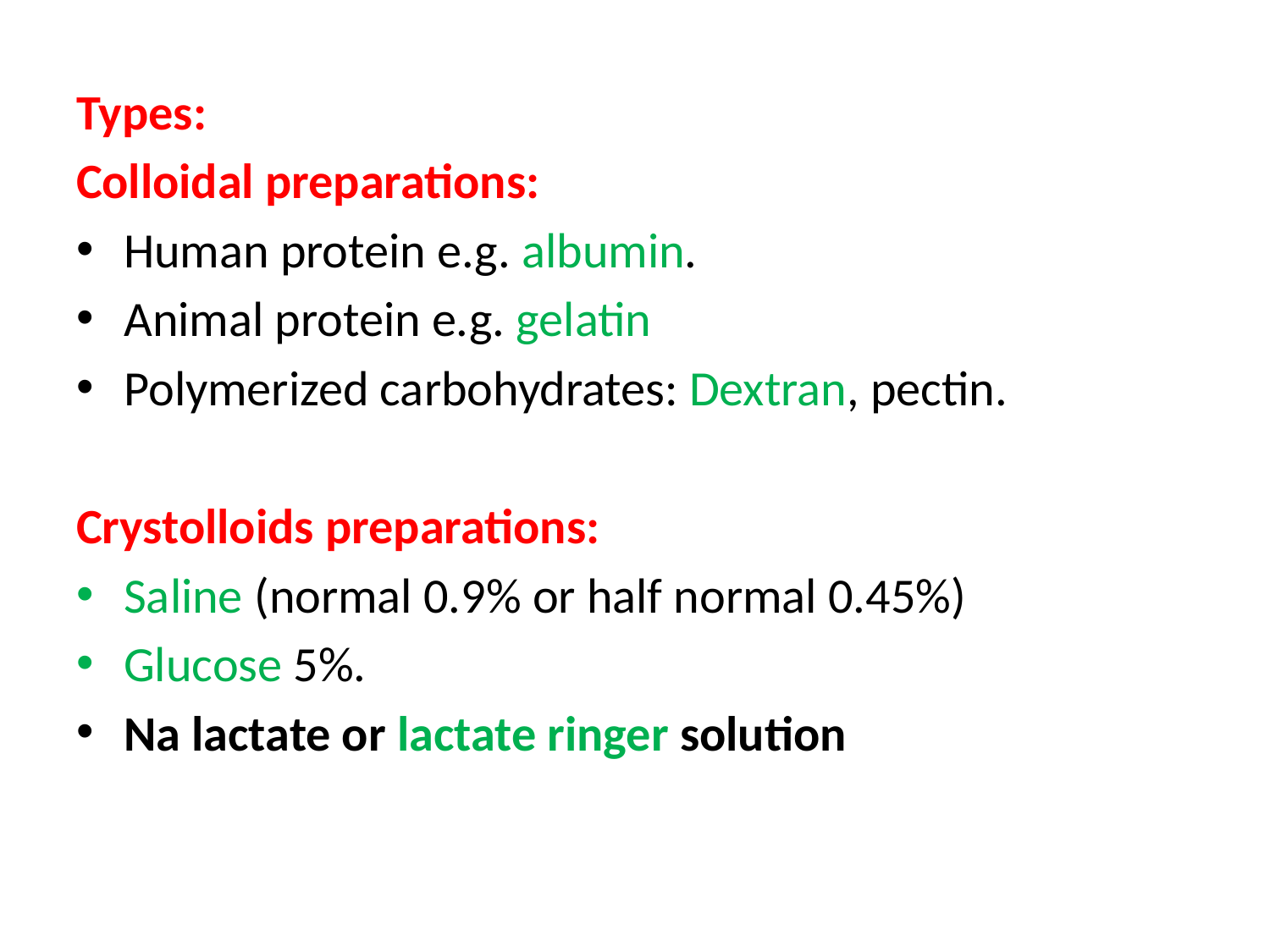

Types:
Colloidal preparations:
Human protein e.g. albumin.
Animal protein e.g. gelatin
Polymerized carbohydrates: Dextran, pectin.

Crystolloids preparations:
Saline (normal 0.9% or half normal 0.45%)
Glucose 5%.
Na lactate or lactate ringer solution